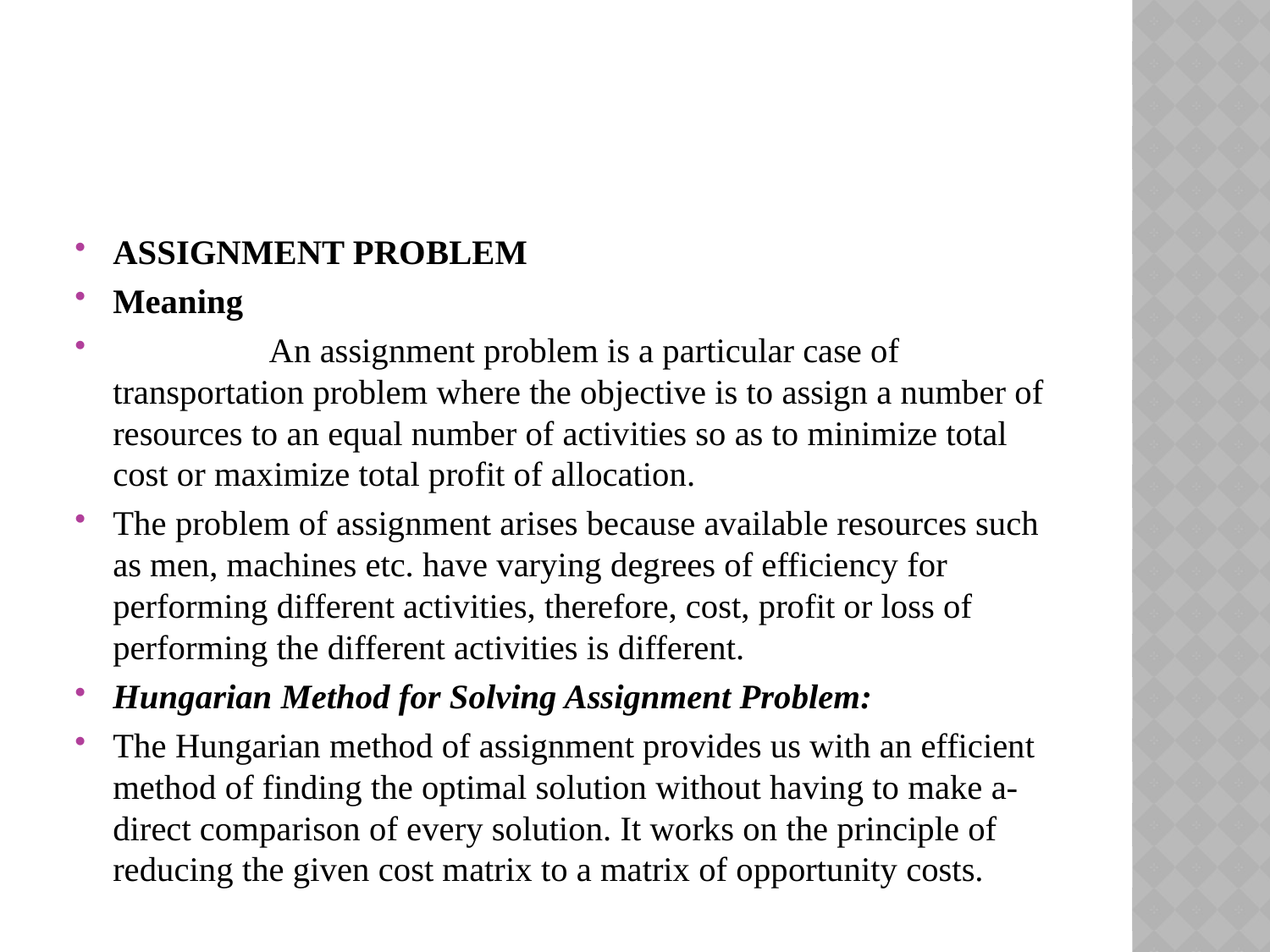

#
ASSIGNMENT PROBLEM
Meaning
                  An assignment problem is a particular case of transportation problem where the objective is to assign a number of resources to an equal number of activities so as to minimize total cost or maximize total profit of allocation.
The problem of assignment arises because available resources such as men, machines etc. have varying degrees of efficiency for performing different activities, therefore, cost, profit or loss of performing the different activities is different.
Hungarian Method for Solving Assignment Problem:
The Hungarian method of assignment provides us with an efficient method of finding the optimal solution without having to make a-direct comparison of every solution. It works on the principle of reducing the given cost matrix to a matrix of opportunity costs.